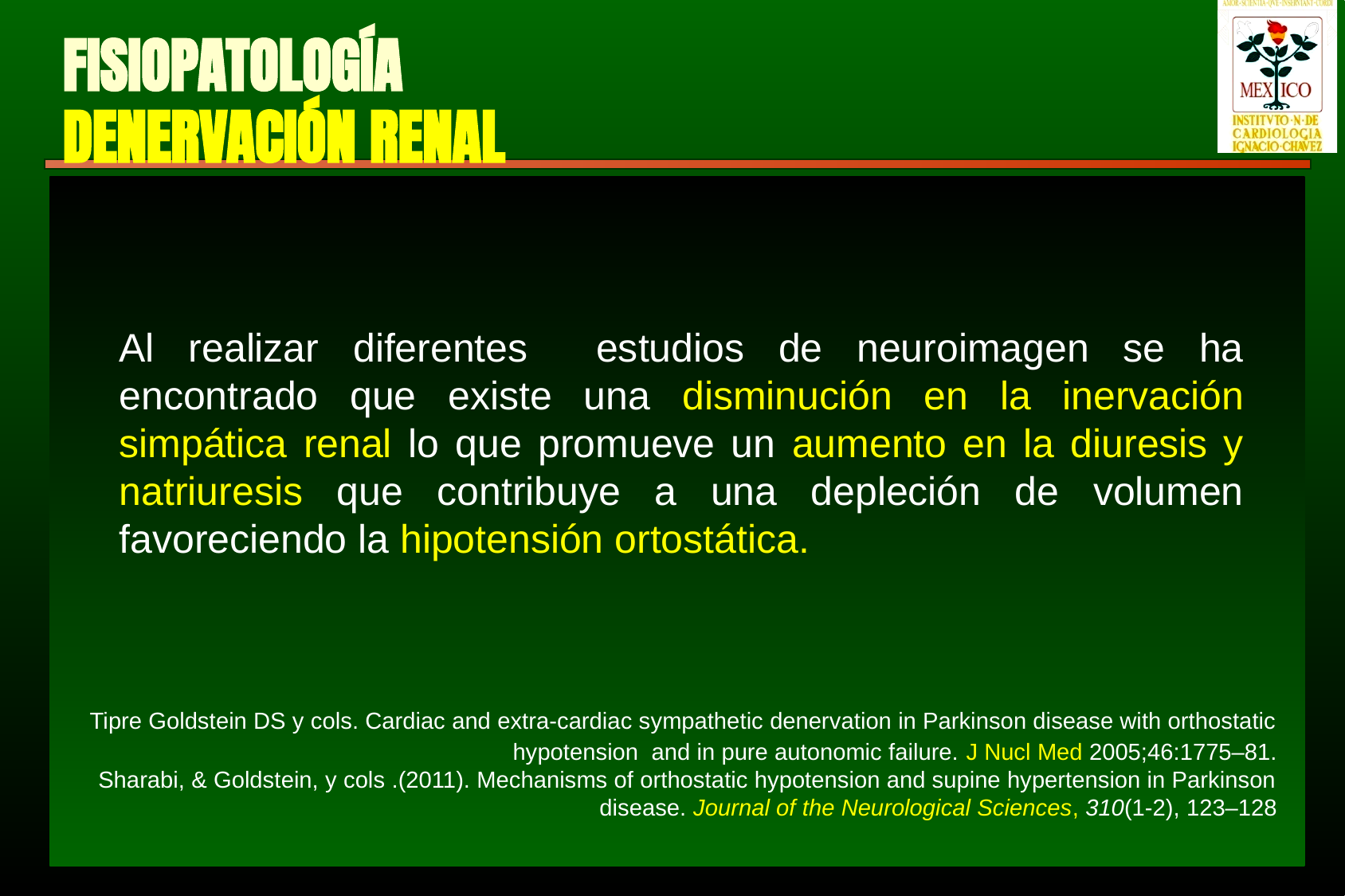

FISIOPATOLOGÍA
Denervación renal
Al realizar diferentes  estudios de neuroimagen se ha encontrado que existe una disminución en la inervación simpática renal lo que promueve un aumento en la diuresis y natriuresis que contribuye a una depleción de volumen favoreciendo la hipotensión ortostática.
 Tipre Goldstein DS y cols. Cardiac and extra-cardiac sympathetic denervation in Parkinson disease with orthostatic hypotension  and in pure autonomic failure. J Nucl Med 2005;46:1775–81.
Sharabi, & Goldstein, y cols .(2011). Mechanisms of orthostatic hypotension and supine hypertension in Parkinson disease. Journal of the Neurological Sciences, 310(1-2), 123–128